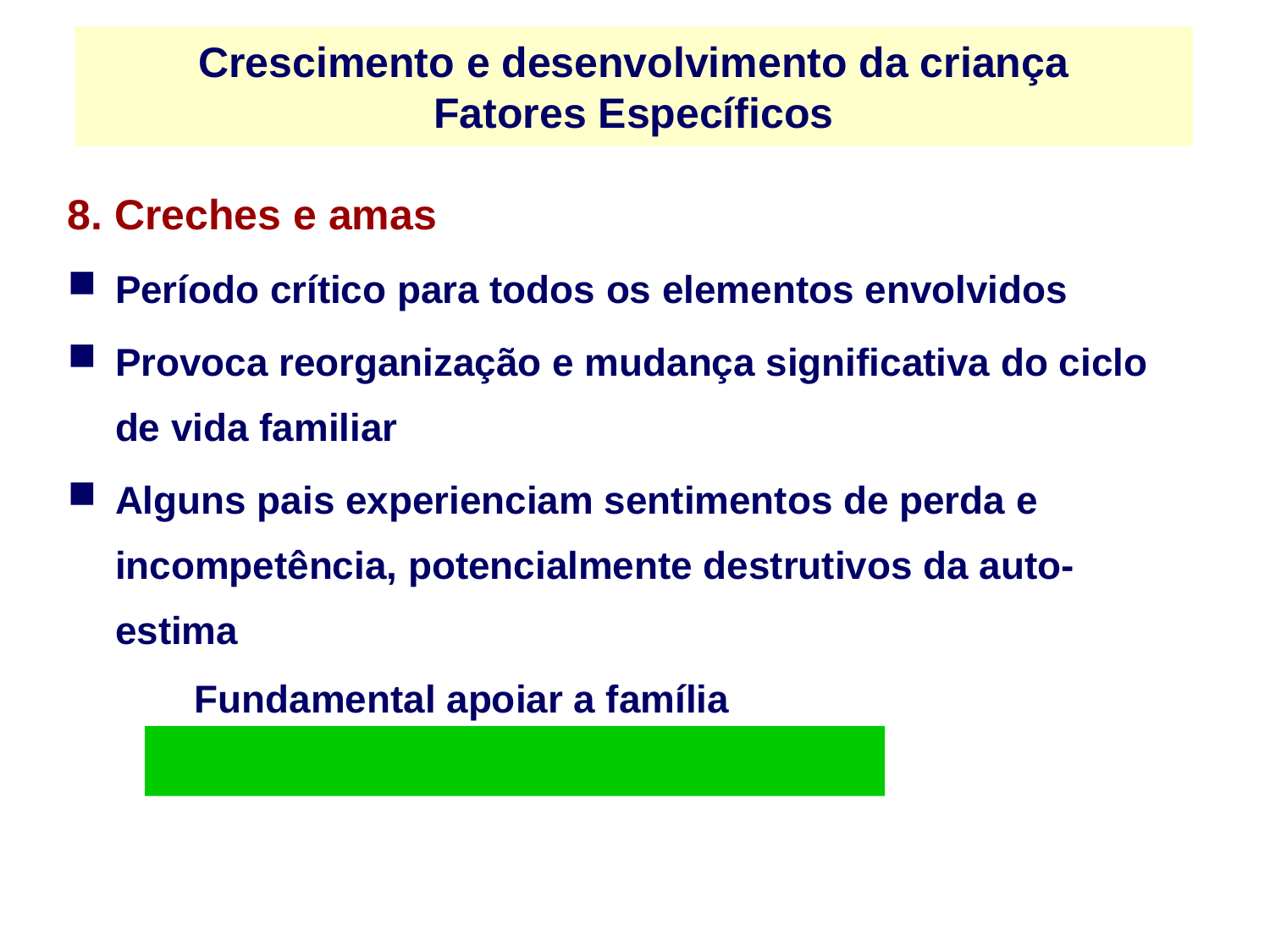

Crescimento e desenvolvimento da criança
Fatores Específicos
8. Creches e amas
Período crítico para todos os elementos envolvidos
Provoca reorganização e mudança significativa do ciclo de vida familiar
Alguns pais experienciam sentimentos de perda e incompetência, potencialmente destrutivos da auto-estima
Fundamental apoiar a família